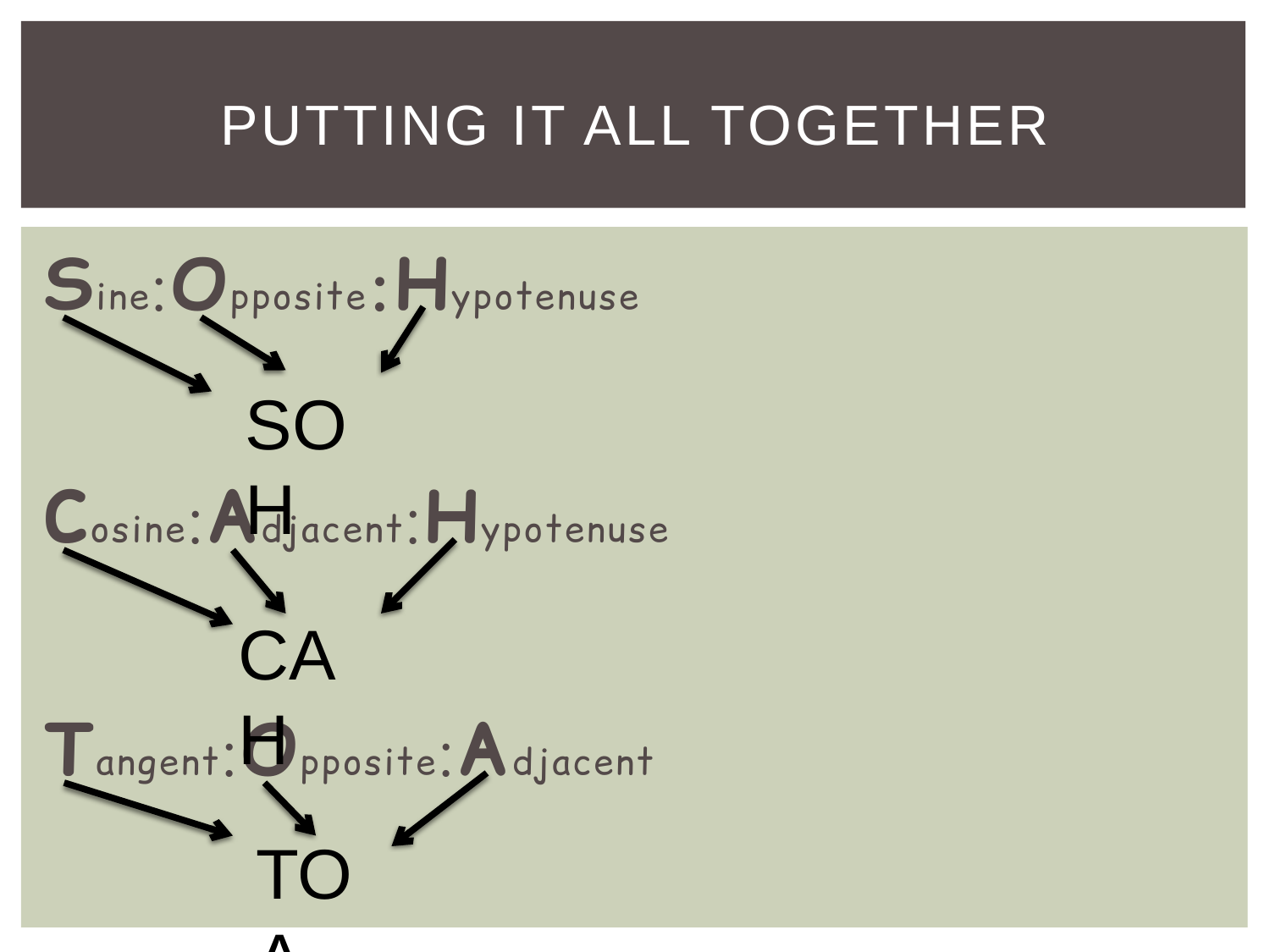

# Putting it all together
Sine:Opposite:Hypotenuse

Cosine:Adjacent:Hypotenuse

Tangent:Opposite:Adjacent

SOH
CAH
TOA